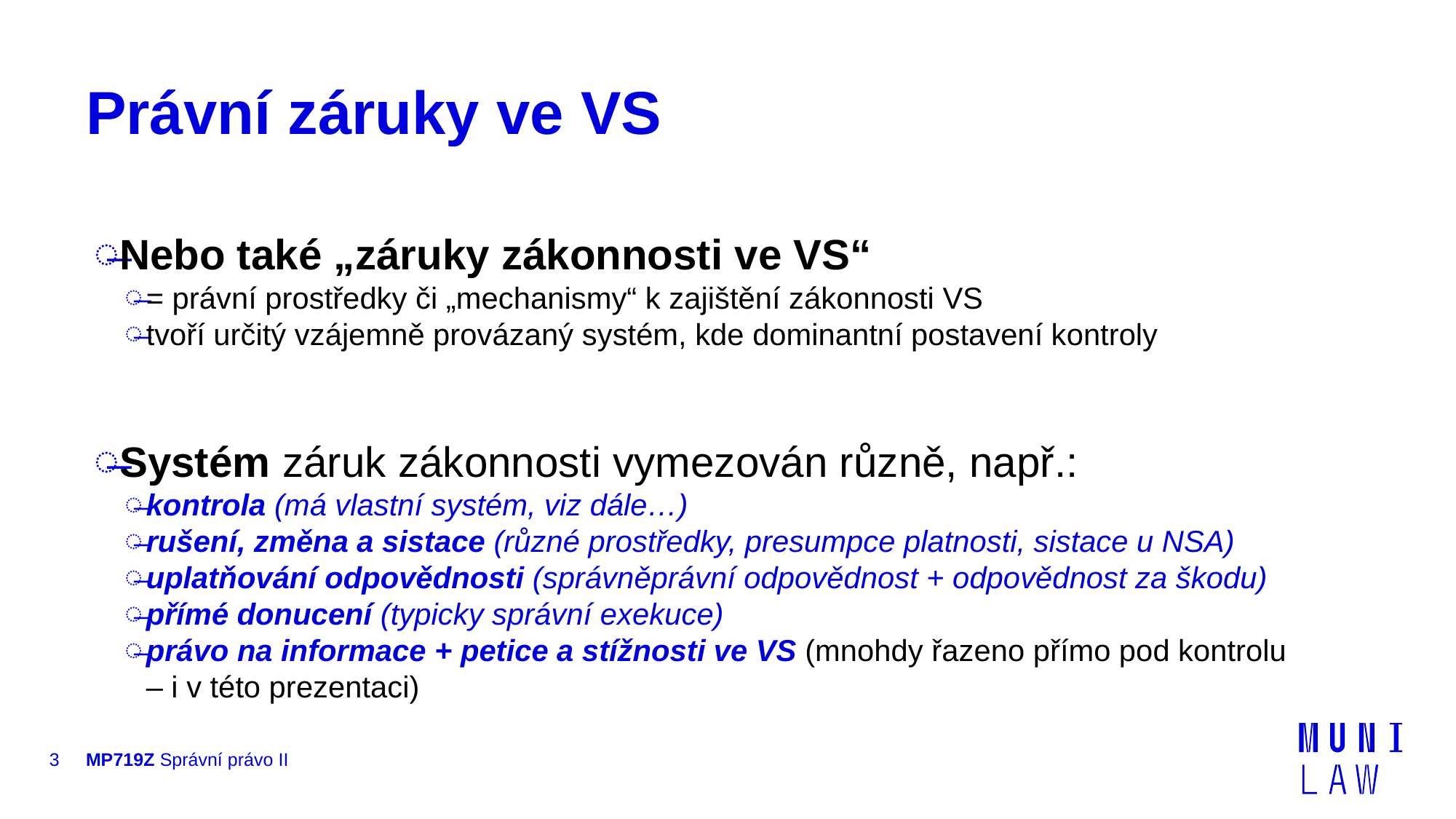

# Právní záruky ve VS
Nebo také „záruky zákonnosti ve VS“
= právní prostředky či „mechanismy“ k zajištění zákonnosti VS
tvoří určitý vzájemně provázaný systém, kde dominantní postavení kontroly

Systém záruk zákonnosti vymezován různě, např.:
kontrola (má vlastní systém, viz dále…)
rušení, změna a sistace (různé prostředky, presumpce platnosti, sistace u NSA)
uplatňování odpovědnosti (správněprávní odpovědnost + odpovědnost za škodu)
přímé donucení (typicky správní exekuce)
právo na informace + petice a stížnosti ve VS (mnohdy řazeno přímo pod kontrolu         – i v této prezentaci)

3
MP719Z Správní právo II